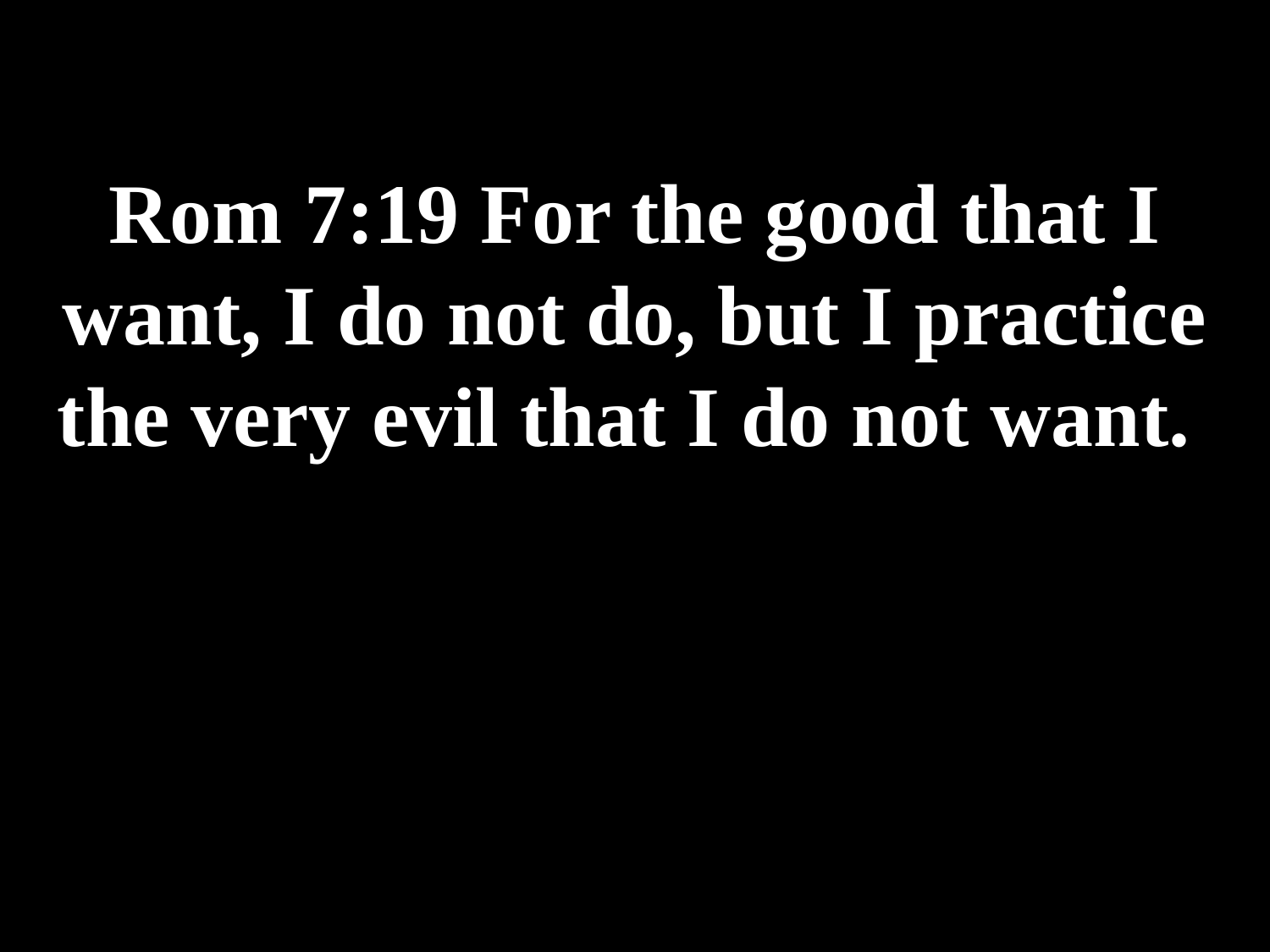

# Rom 7:19 For the good that I want, I do not do, but I practice the very evil that I do not want.